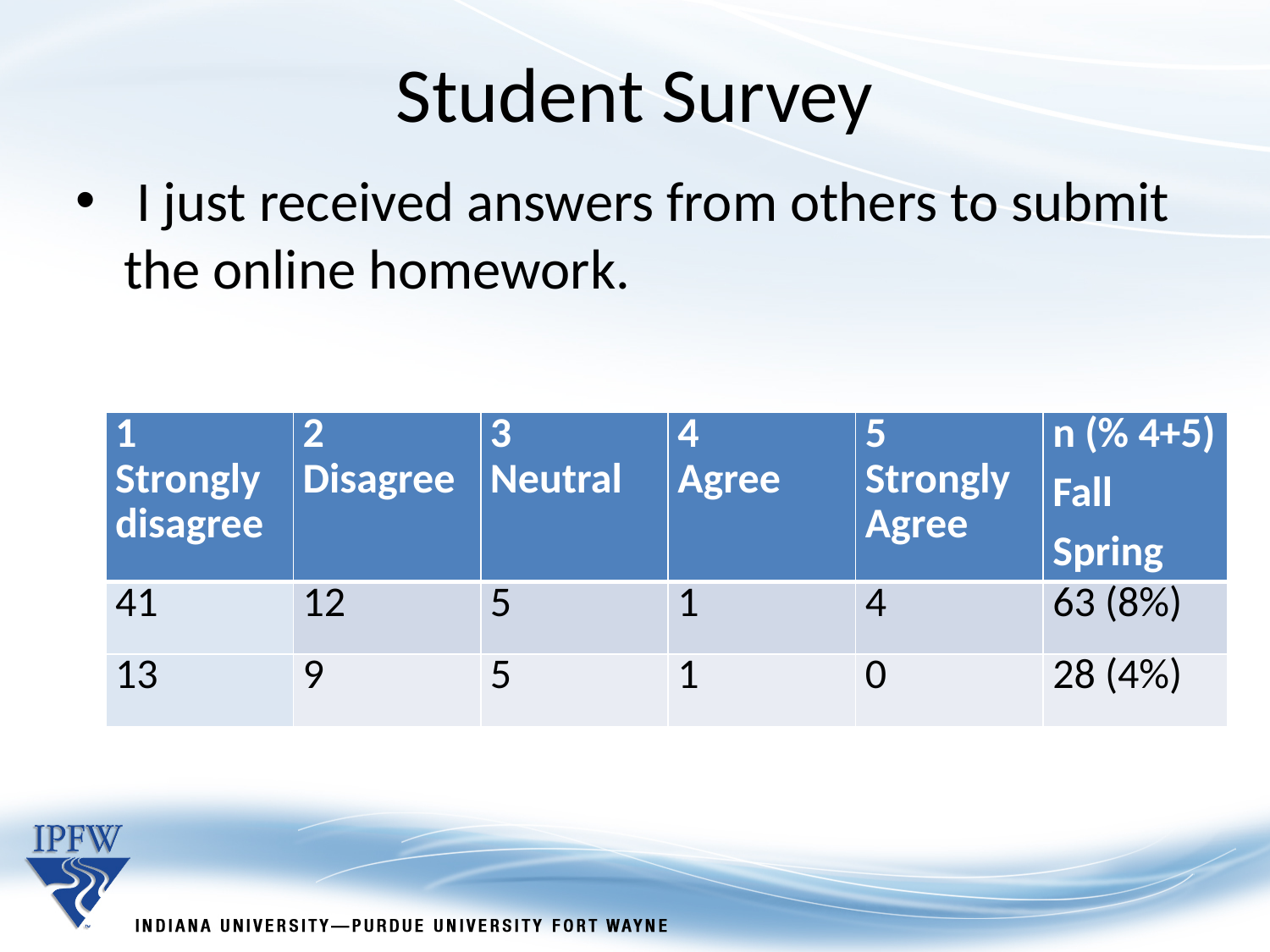

Student Survey
 I just received answers from others to submit the online homework.
| 1 Strongly disagree | 2 Disagree | 3 Neutral | 4 Agree | 5 Strongly Agree | n (% 4+5) Fall Spring |
| --- | --- | --- | --- | --- | --- |
| 41 | 12 | 5 | 1 | 4 | 63 (8%) |
| 13 | 9 | 5 | 1 | 0 | 28 (4%) |